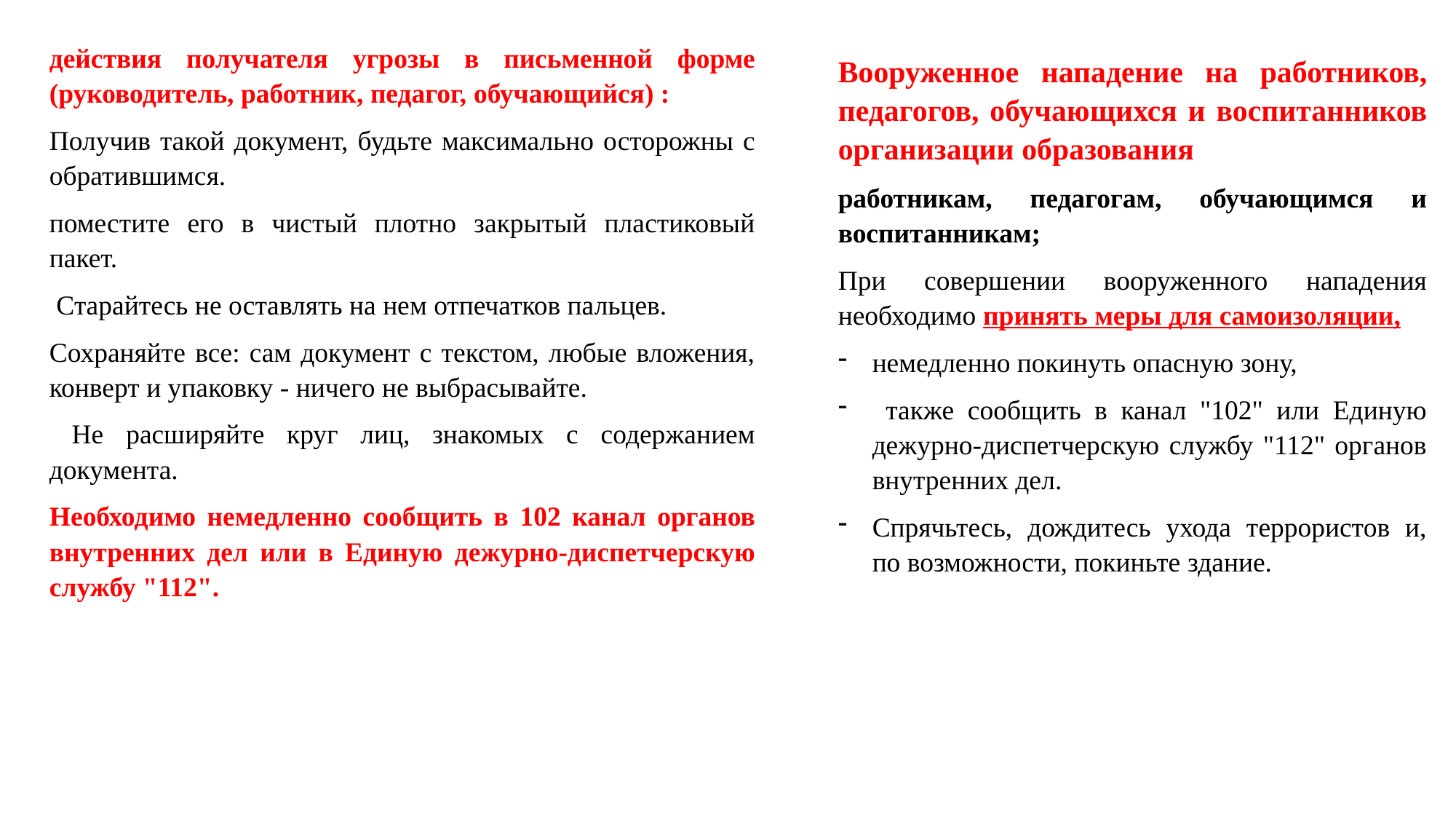

действия получателя угрозы в письменной форме (руководитель, работник, педагог, обучающийся) :
Получив такой документ, будьте максимально осторожны с обратившимся.
поместите его в чистый плотно закрытый пластиковый пакет.
 Старайтесь не оставлять на нем отпечатков пальцев.
Сохраняйте все: сам документ с текстом, любые вложения, конверт и упаковку - ничего не выбрасывайте.
 Не расширяйте круг лиц, знакомых с содержанием документа.
Необходимо немедленно сообщить в 102 канал органов внутренних дел или в Единую дежурно-диспетчерскую службу "112".
Вооруженное нападение на работников, педагогов, обучающихся и воспитанников организации образования
работникам, педагогам, обучающимся и воспитанникам;
При совершении вооруженного нападения необходимо принять меры для самоизоляции,
немедленно покинуть опасную зону,
 также сообщить в канал "102" или Единую дежурно-диспетчерскую службу "112" органов внутренних дел.
Спрячьтесь, дождитесь ухода террористов и, по возможности, покиньте здание.